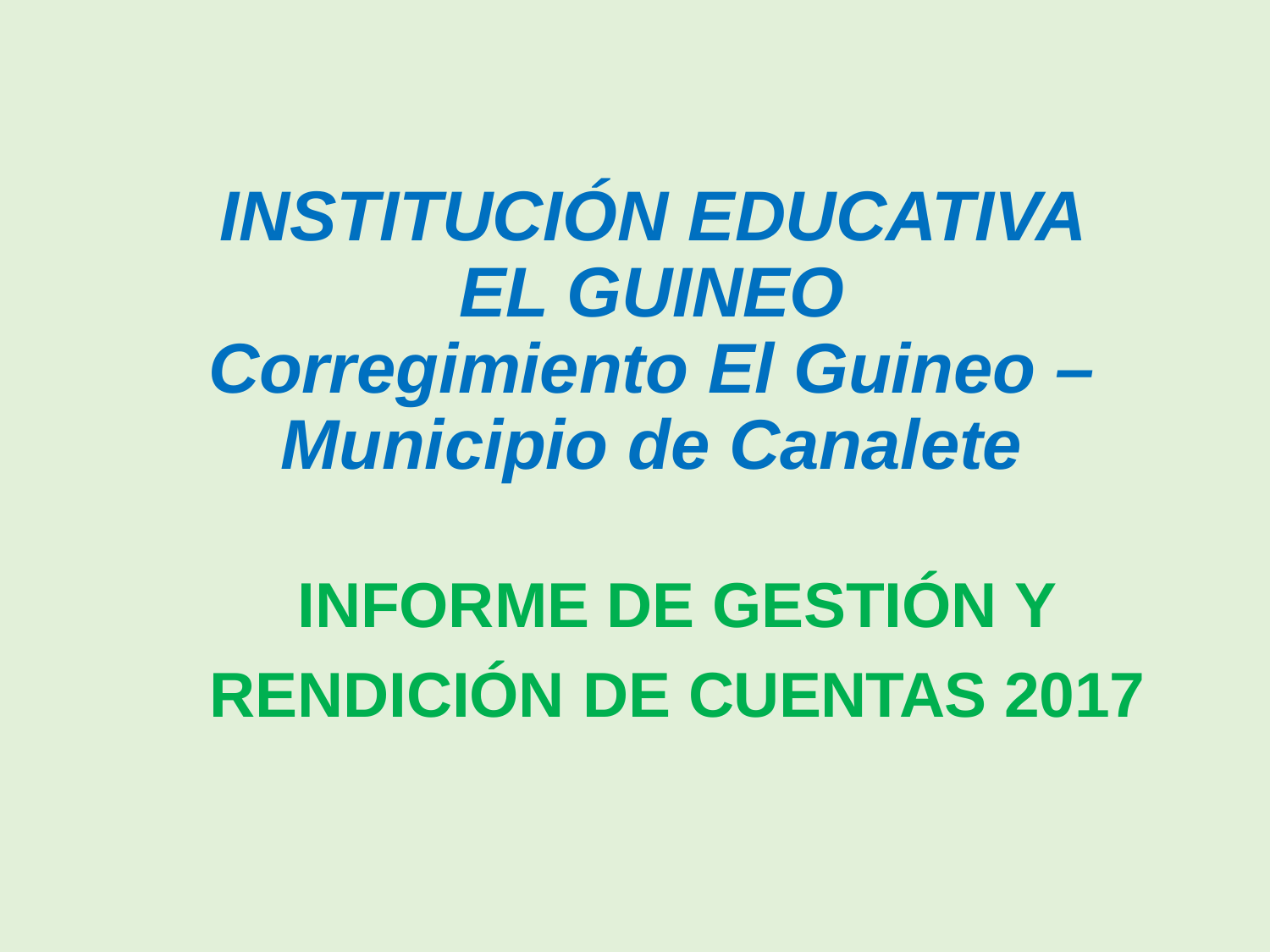

# INSTITUCIÓN EDUCATIVA EL GUINEO Corregimiento El Guineo – Municipio de Canalete
INFORME DE GESTIÓN Y
RENDICIÓN DE CUENTAS 2017